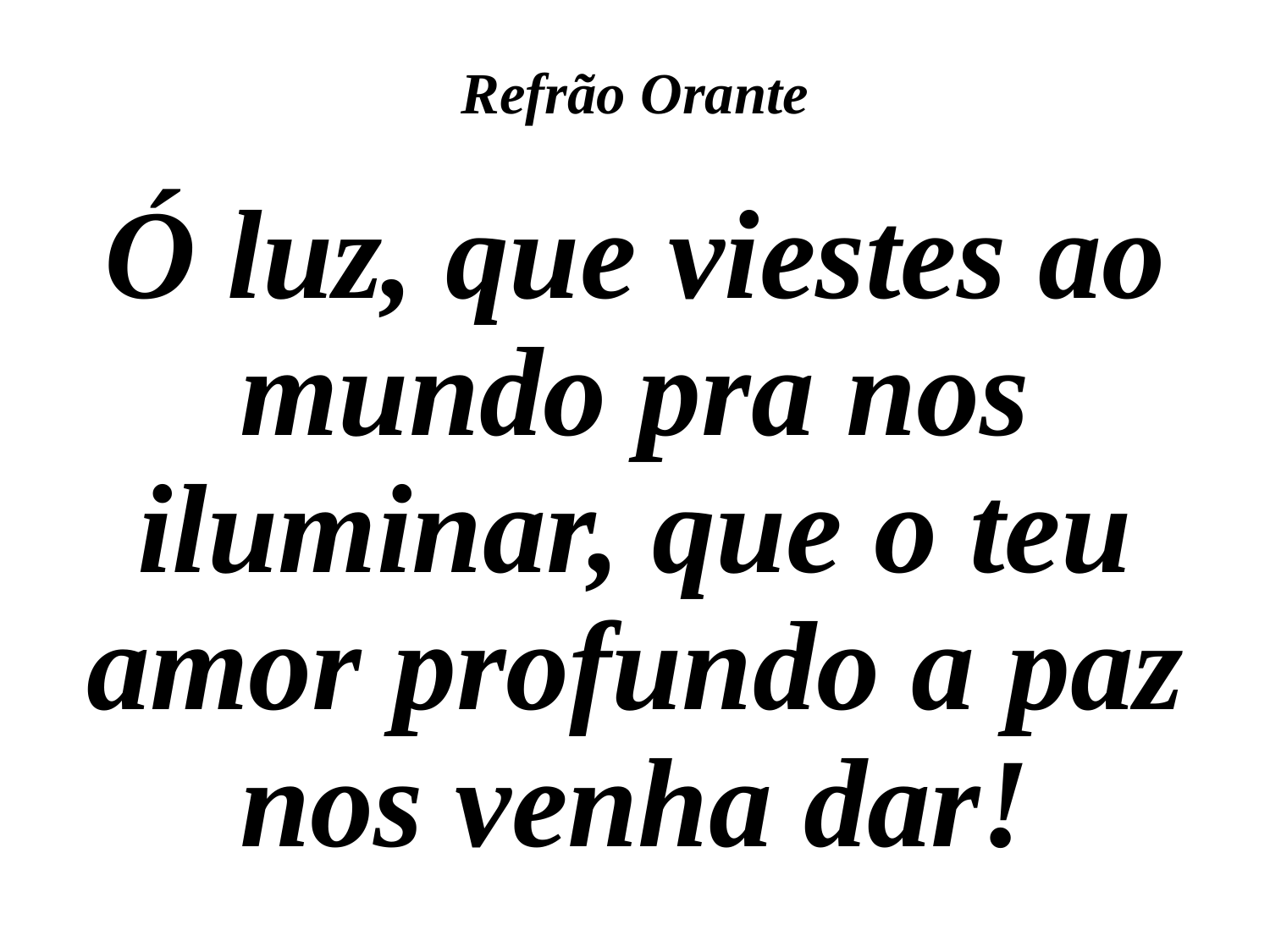

# Refrão Orante
Ó luz, que viestes ao mundo pra nos iluminar, que o teu amor profundo a paz nos venha dar!